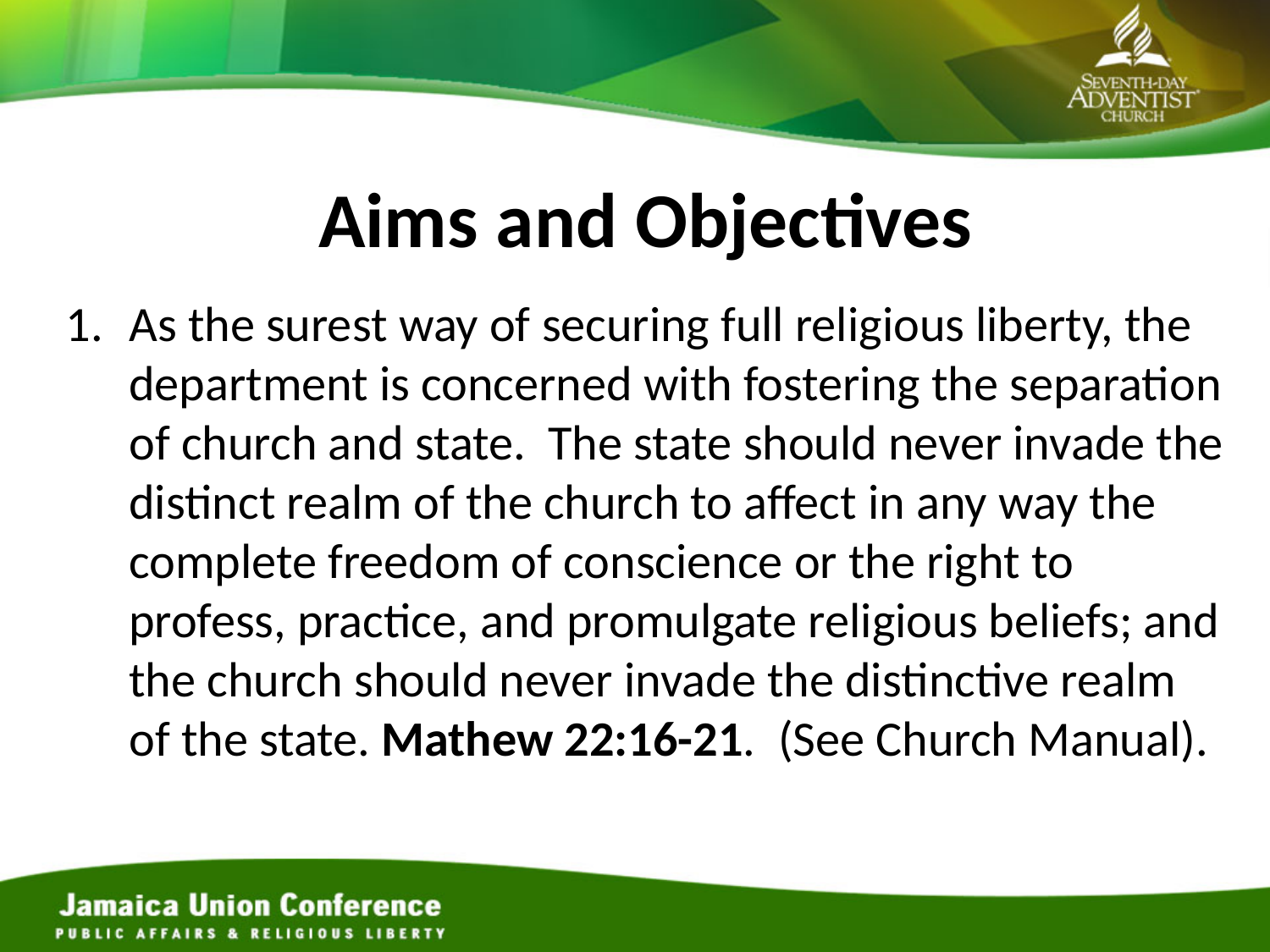

# Aims and Objectives
As the surest way of securing full religious liberty, the department is concerned with fostering the separation of church and state.  The state should never invade the distinct realm of the church to affect in any way the complete freedom of conscience or the right to profess, practice, and promulgate religious beliefs; and the church should never invade the distinctive realm of the state. Mathew 22:16-21.  (See Church Manual).
23